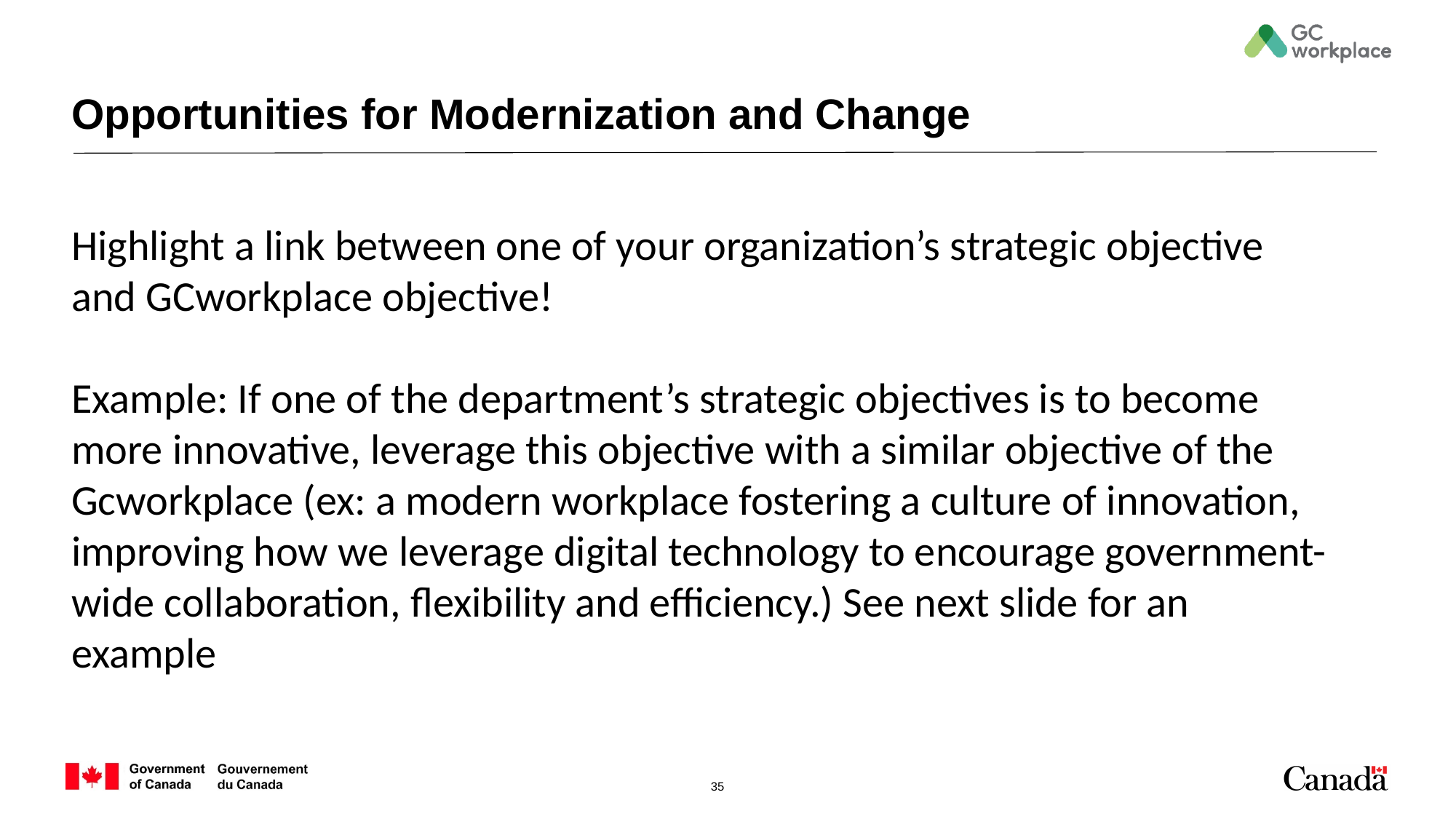

# Opportunities for Modernization and Change
Highlight a link between one of your organization’s strategic objective and GCworkplace objective!

Example: If one of the department’s strategic objectives is to become more innovative, leverage this objective with a similar objective of the Gcworkplace (ex: a modern workplace fostering a culture of innovation, improving how we leverage digital technology to encourage government-wide collaboration, flexibility and efficiency.) See next slide for an example